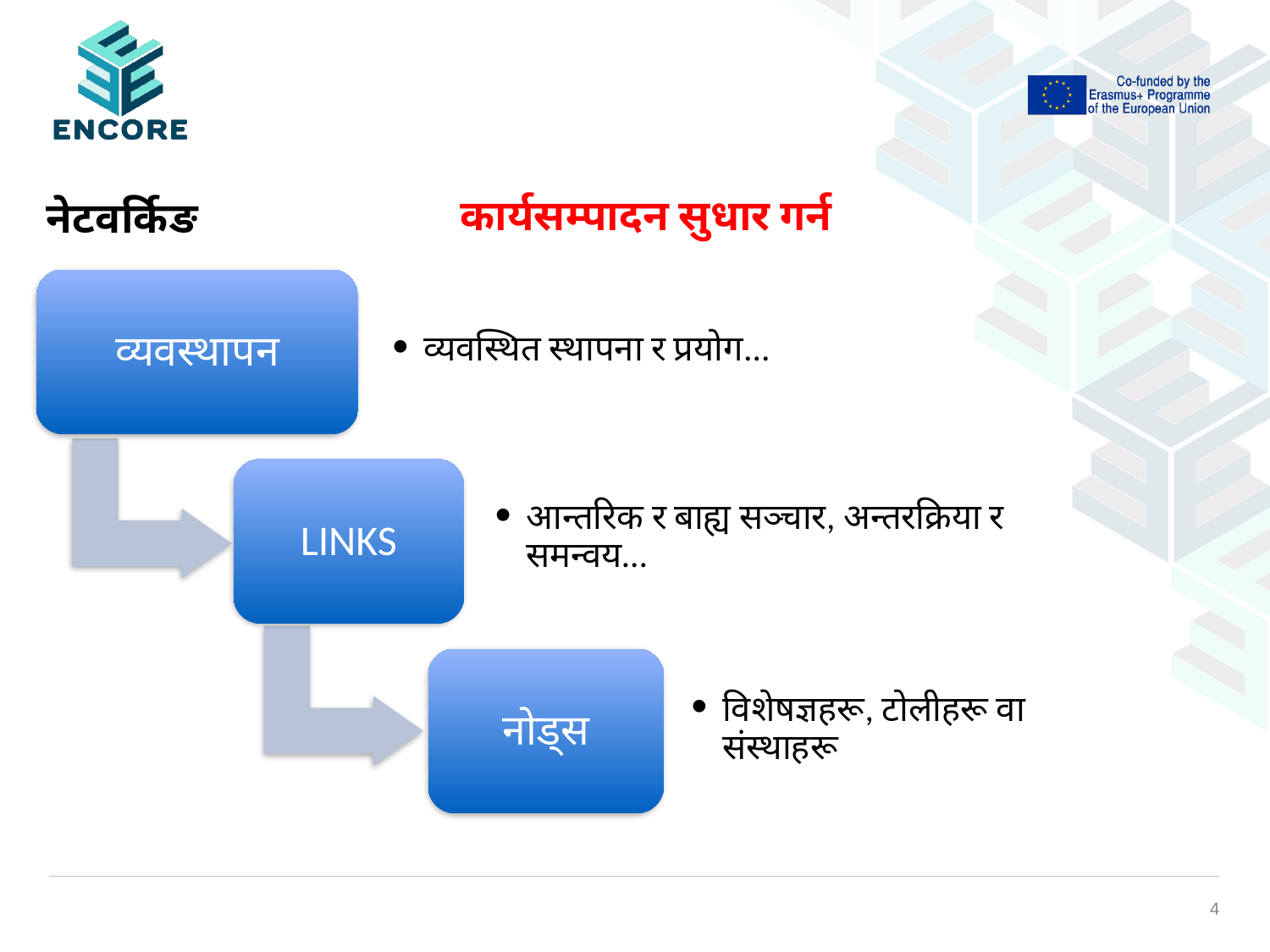

कार्यसम्पादन सुधार गर्न
नेटवर्किङ

व्यवस्थापन

व्यवस्थित स्थापना र प्रयोग...

LINKS

आन्तरिक र बाह्य सञ्चार, अन्तरक्रिया र समन्वय…

नोड्स

विशेषज्ञहरू, टोलीहरू वा संस्थाहरू

4